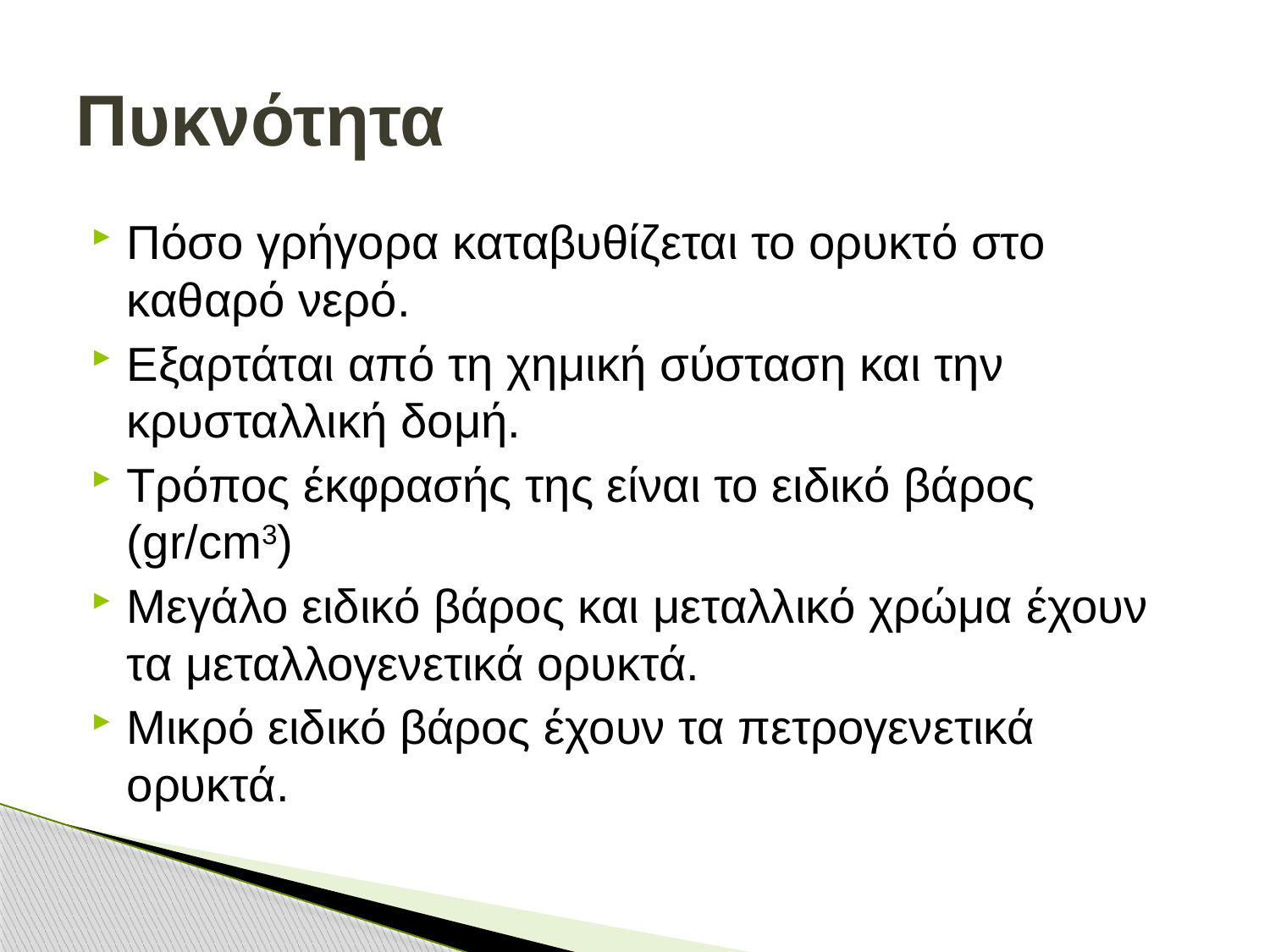

# Πυκνότητα
Πόσο γρήγορα καταβυθίζεται το ορυκτό στο καθαρό νερό.
Εξαρτάται από τη χημική σύσταση και την κρυσταλλική δομή.
Τρόπος έκφρασής της είναι το ειδικό βάρος (gr/cm3)
Μεγάλο ειδικό βάρος και μεταλλικό χρώμα έχουν τα μεταλλογενετικά ορυκτά.
Μικρό ειδικό βάρος έχουν τα πετρογενετικά ορυκτά.